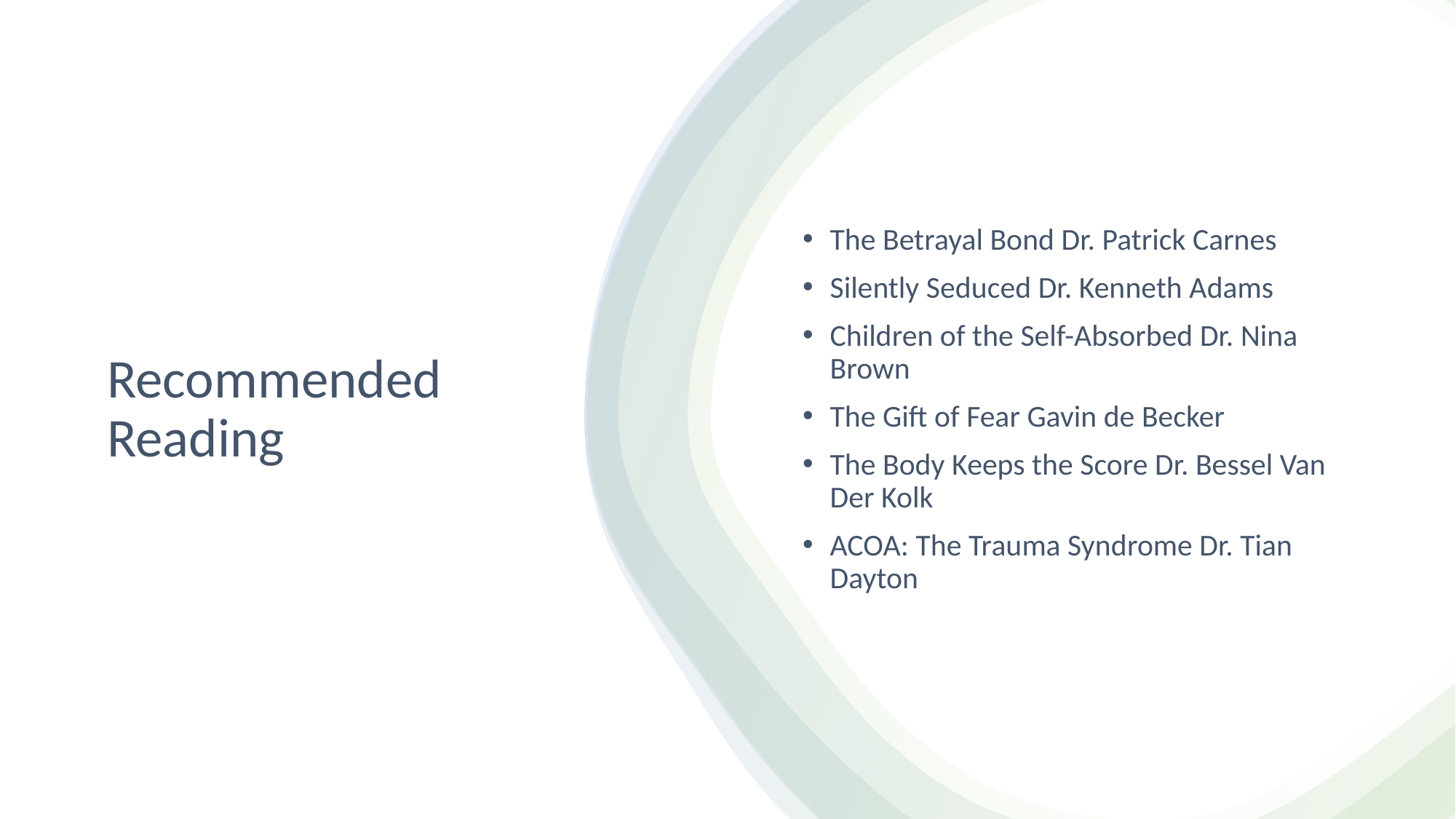

The Betrayal Bond Dr. Patrick Carnes
Silently Seduced Dr. Kenneth Adams
Children of the Self-Absorbed Dr. Nina Brown
The Gift of Fear Gavin de Becker
The Body Keeps the Score Dr. Bessel Van Der Kolk
ACOA: The Trauma Syndrome Dr. Tian Dayton
# Recommended Reading